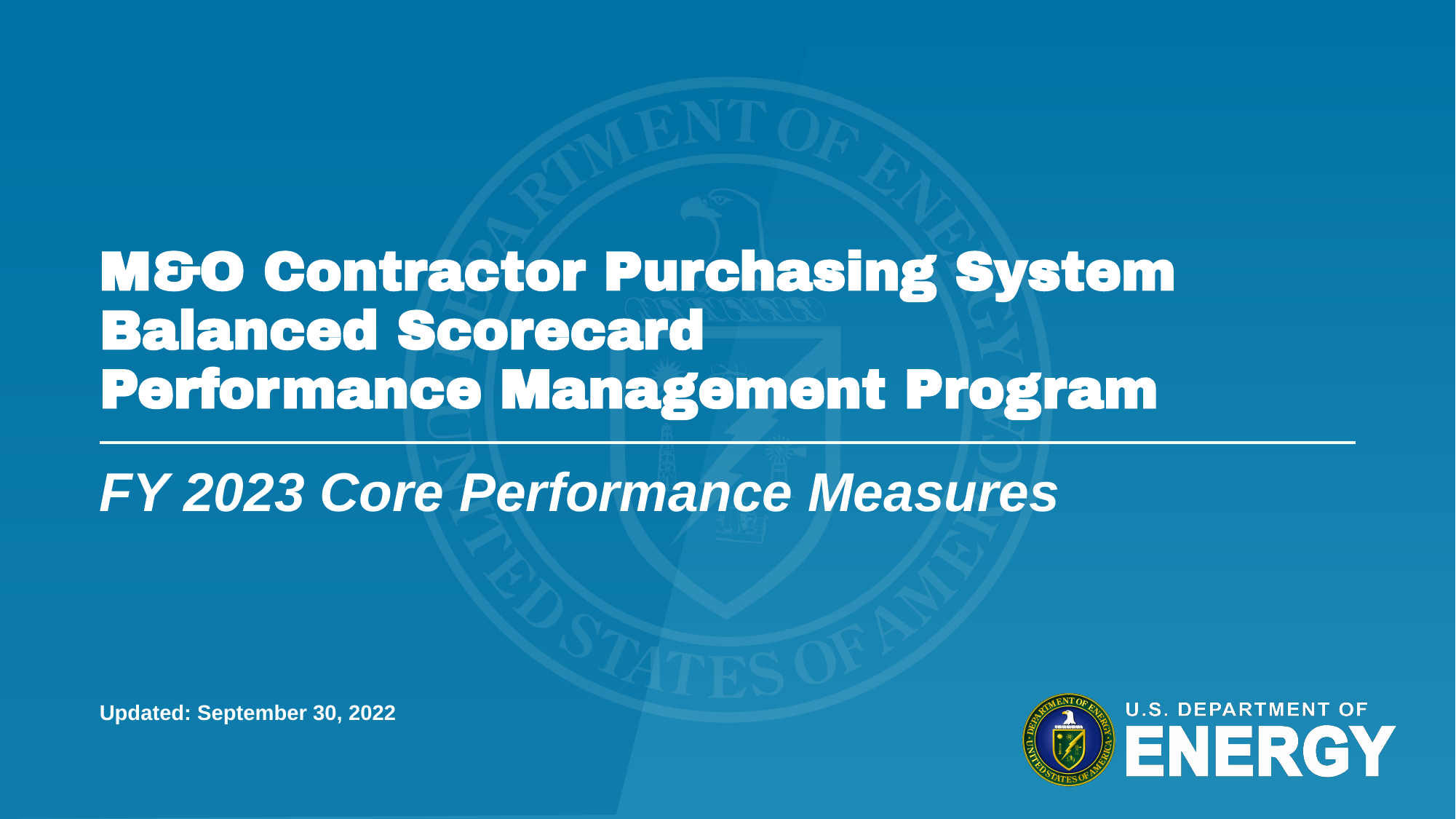

# M&O Contractor Purchasing System Balanced Scorecard Performance Management Program
FY 2023 Core Performance Measures

Updated: September 30, 2022